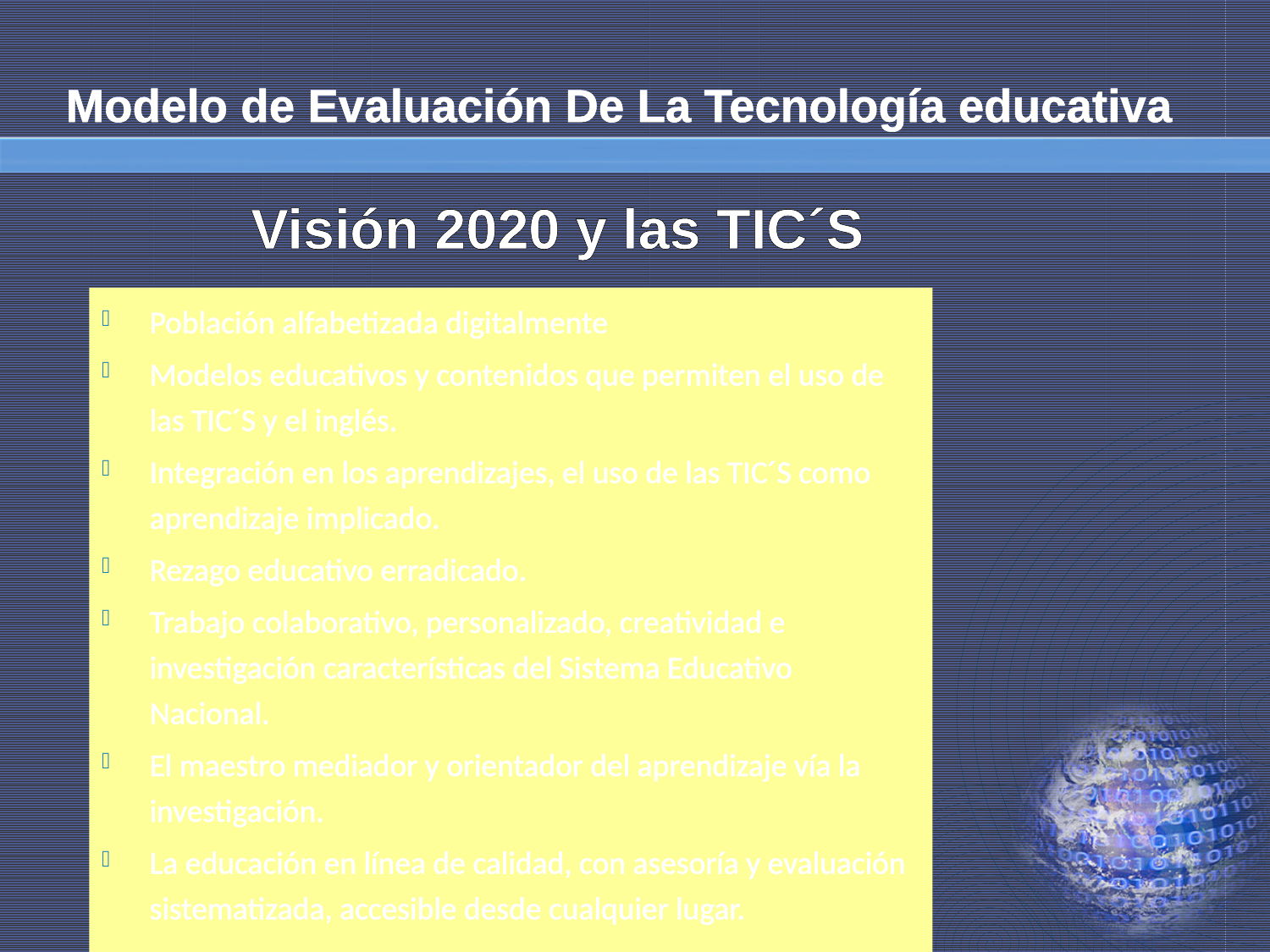

# Modelo de Evaluación De La Tecnología educativa

Visión 2020 y las TIC´S
Población alfabetizada digitalmente
Modelos educativos y contenidos que permiten el uso de las TIC´S y el inglés.
Integración en los aprendizajes, el uso de las TIC´S como aprendizaje implicado.
Rezago educativo erradicado.
Trabajo colaborativo, personalizado, creatividad e investigación características del Sistema Educativo Nacional.
El maestro mediador y orientador del aprendizaje vía la investigación.
La educación en línea de calidad, con asesoría y evaluación sistematizada, accesible desde cualquier lugar.